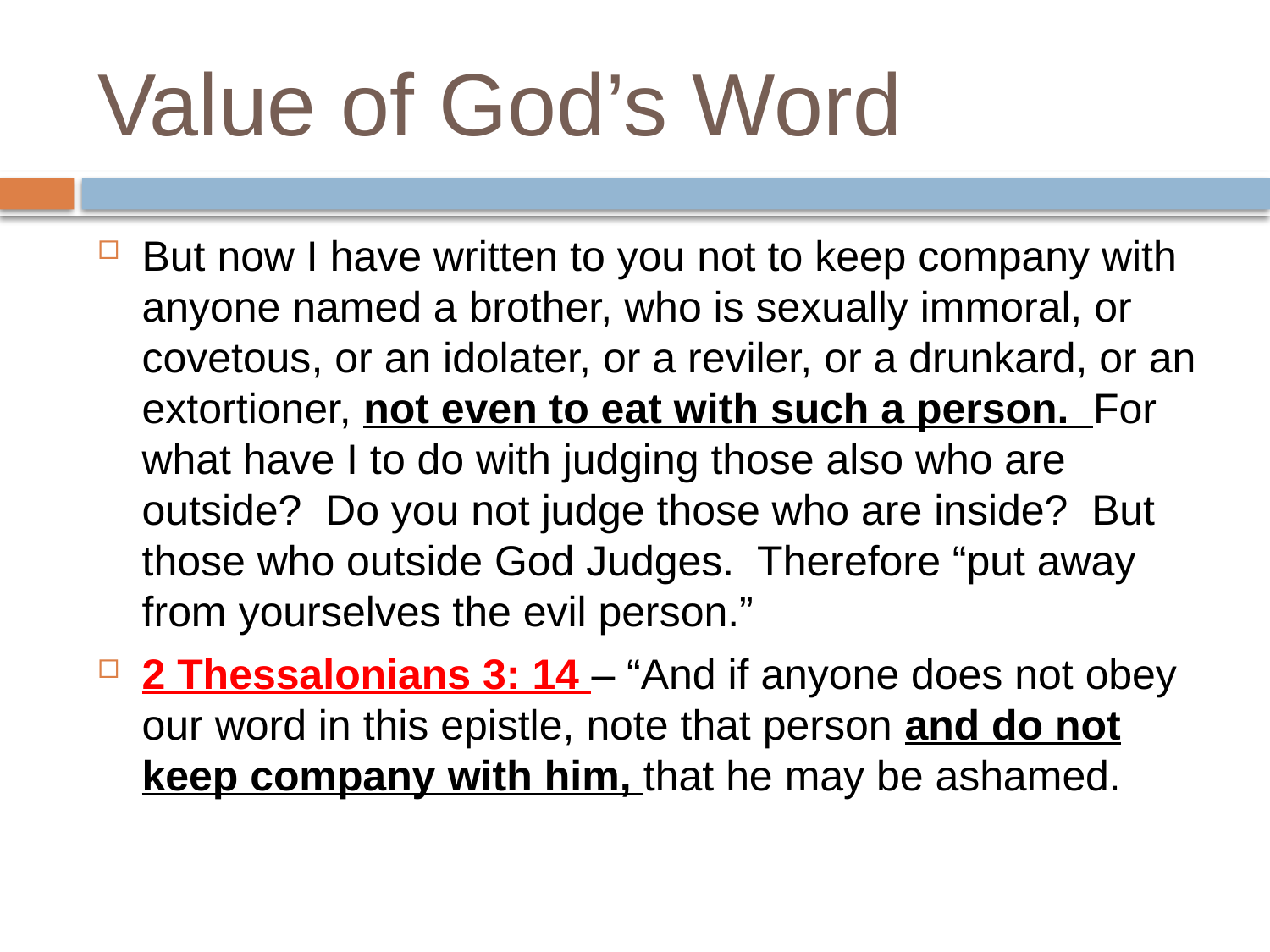

# Value of God’s Word
But now I have written to you not to keep company with anyone named a brother, who is sexually immoral, or covetous, or an idolater, or a reviler, or a drunkard, or an extortioner, not even to eat with such a person.  For what have I to do with judging those also who are outside?  Do you not judge those who are inside?  But those who outside God Judges.  Therefore “put away from yourselves the evil person.”
2 Thessalonians 3: 14 – “And if anyone does not obey our word in this epistle, note that person and do not keep company with him, that he may be ashamed.